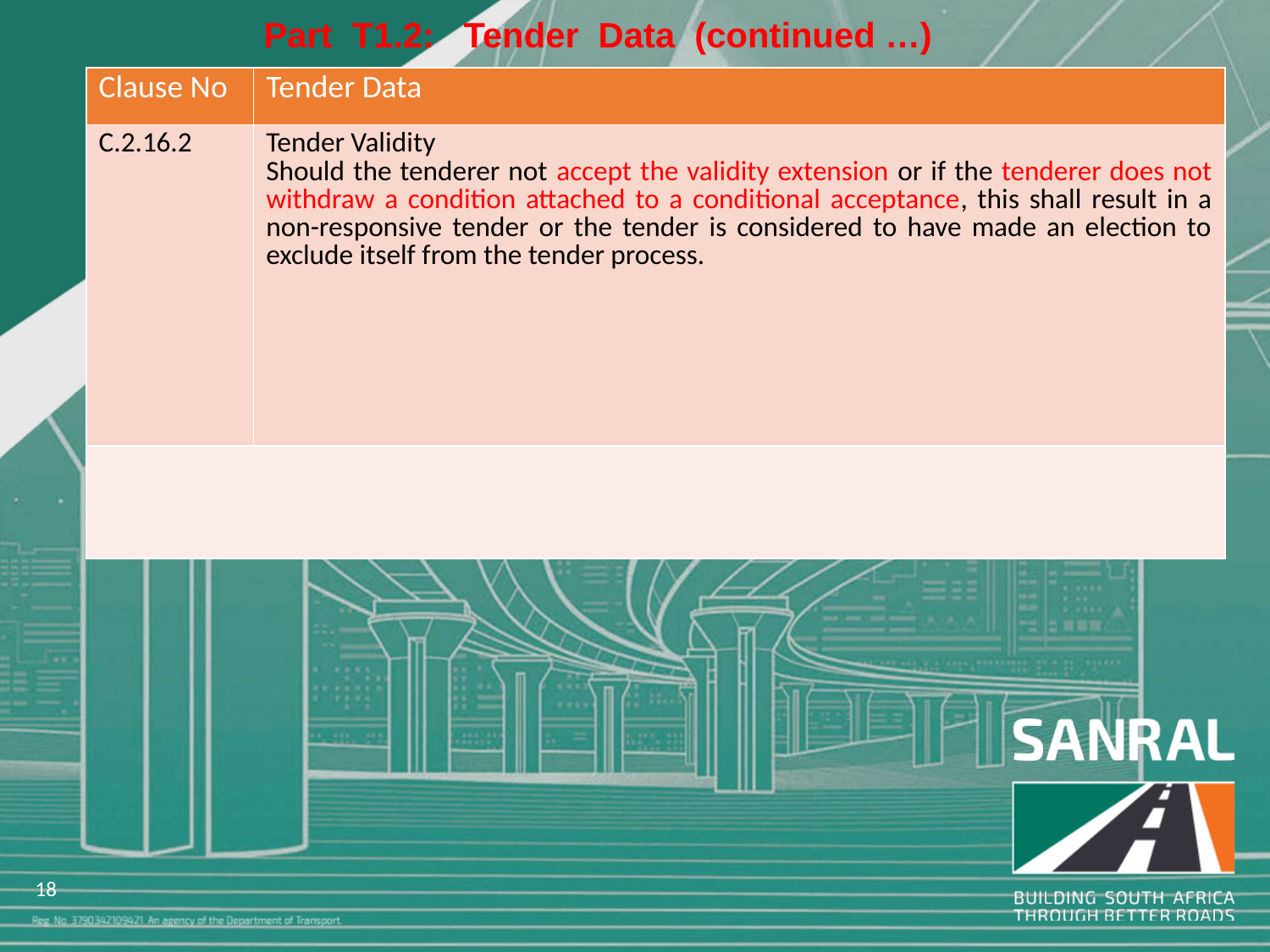

Part  T1.2:   Tender  Data  (continued …)
| Clause No | Tender Data |
| --- | --- |
| C.2.16.2 | Tender Validity Should the tenderer not accept the validity extension or if the tenderer does not withdraw a condition attached to a conditional acceptance, this shall result in a non-responsive tender or the tender is considered to have made an election to exclude itself from the tender process. |
|  |  |